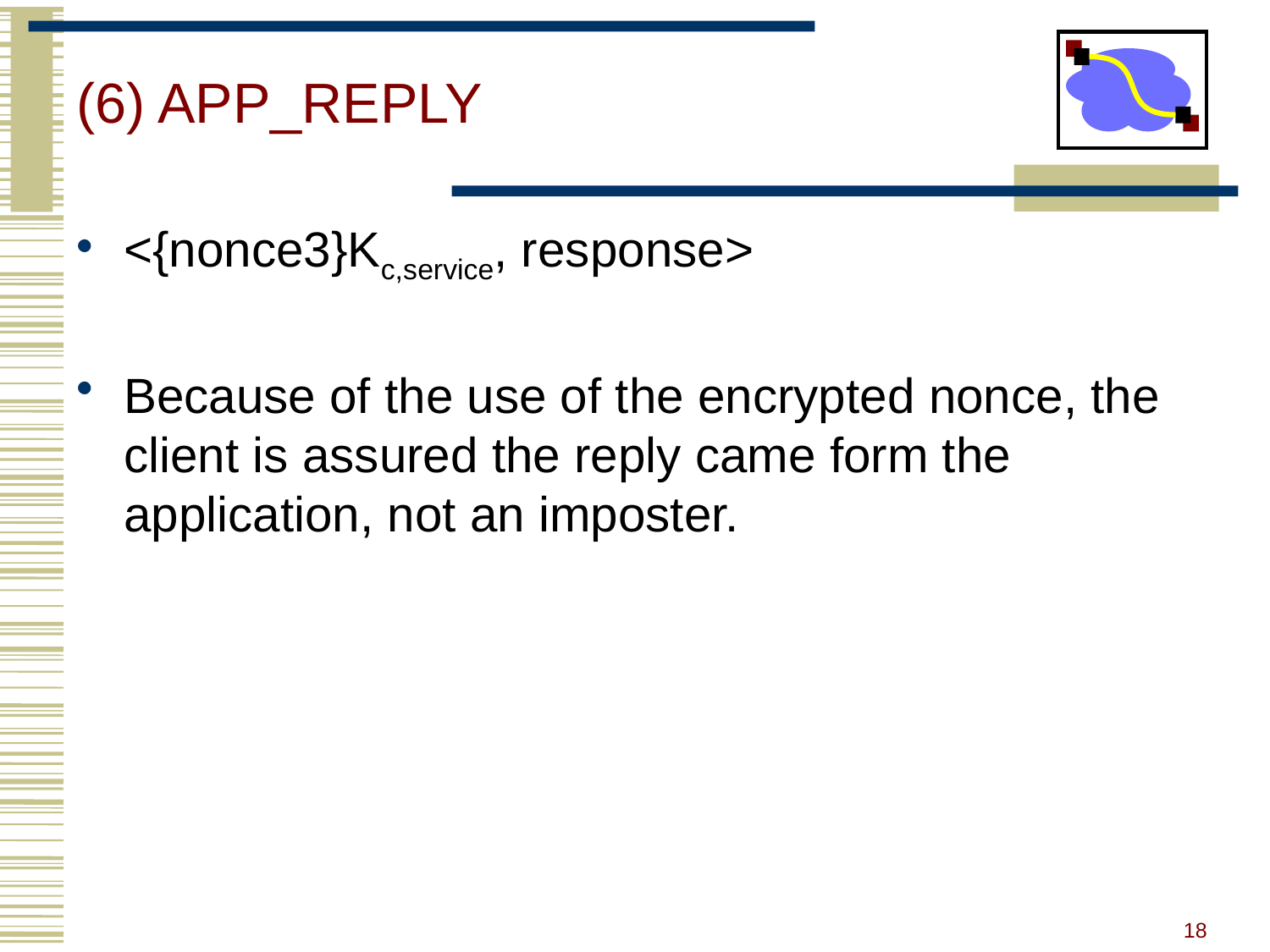

# (6) APP_REPLY
<{nonce3}Kc,service, response>

Because of the use of the encrypted nonce, the client is assured the reply came form the application, not an imposter.
18